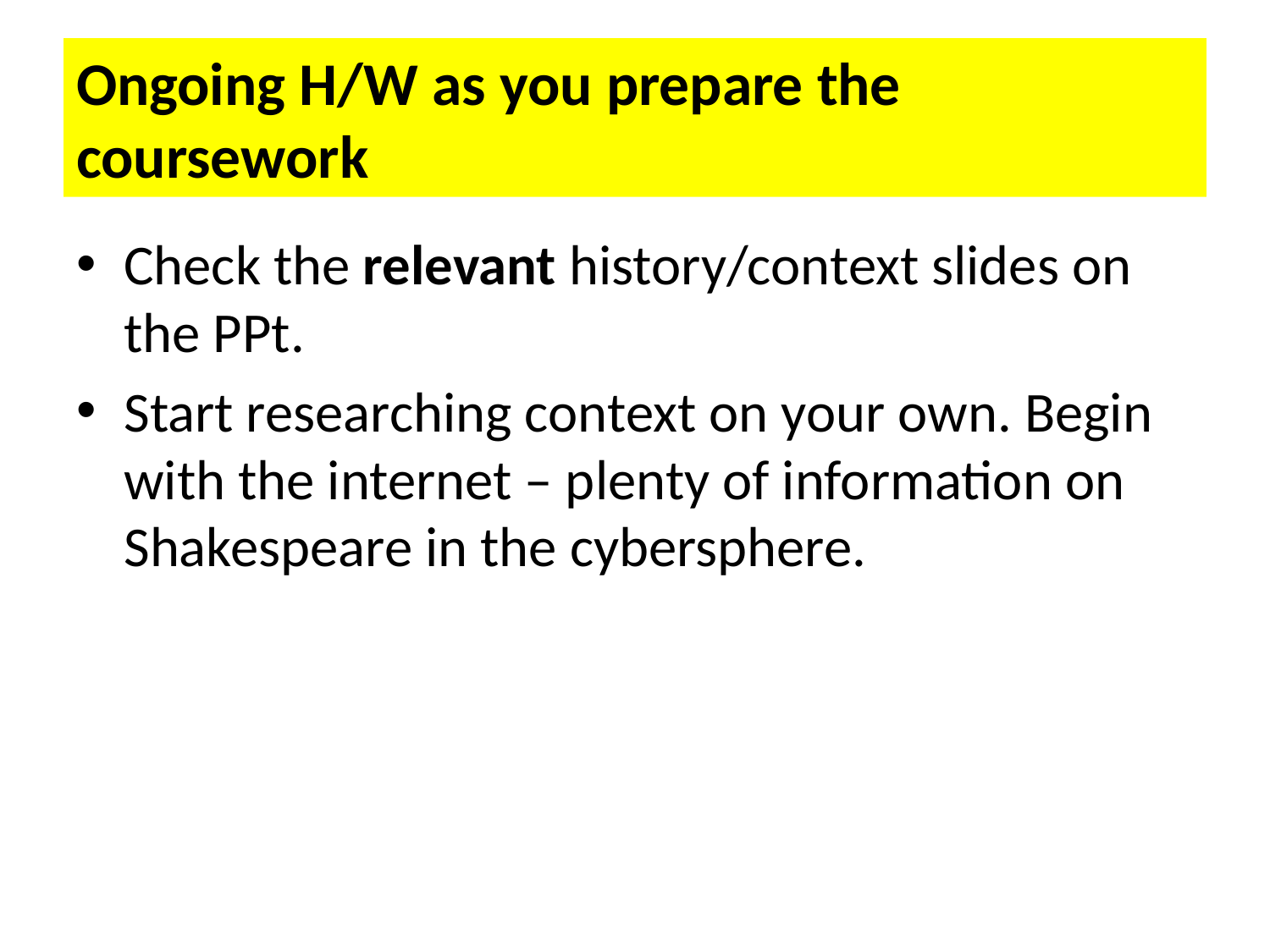

# Ongoing H/W as you prepare the coursework
Check the relevant history/context slides on the PPt.
Start researching context on your own. Begin with the internet – plenty of information on Shakespeare in the cybersphere.